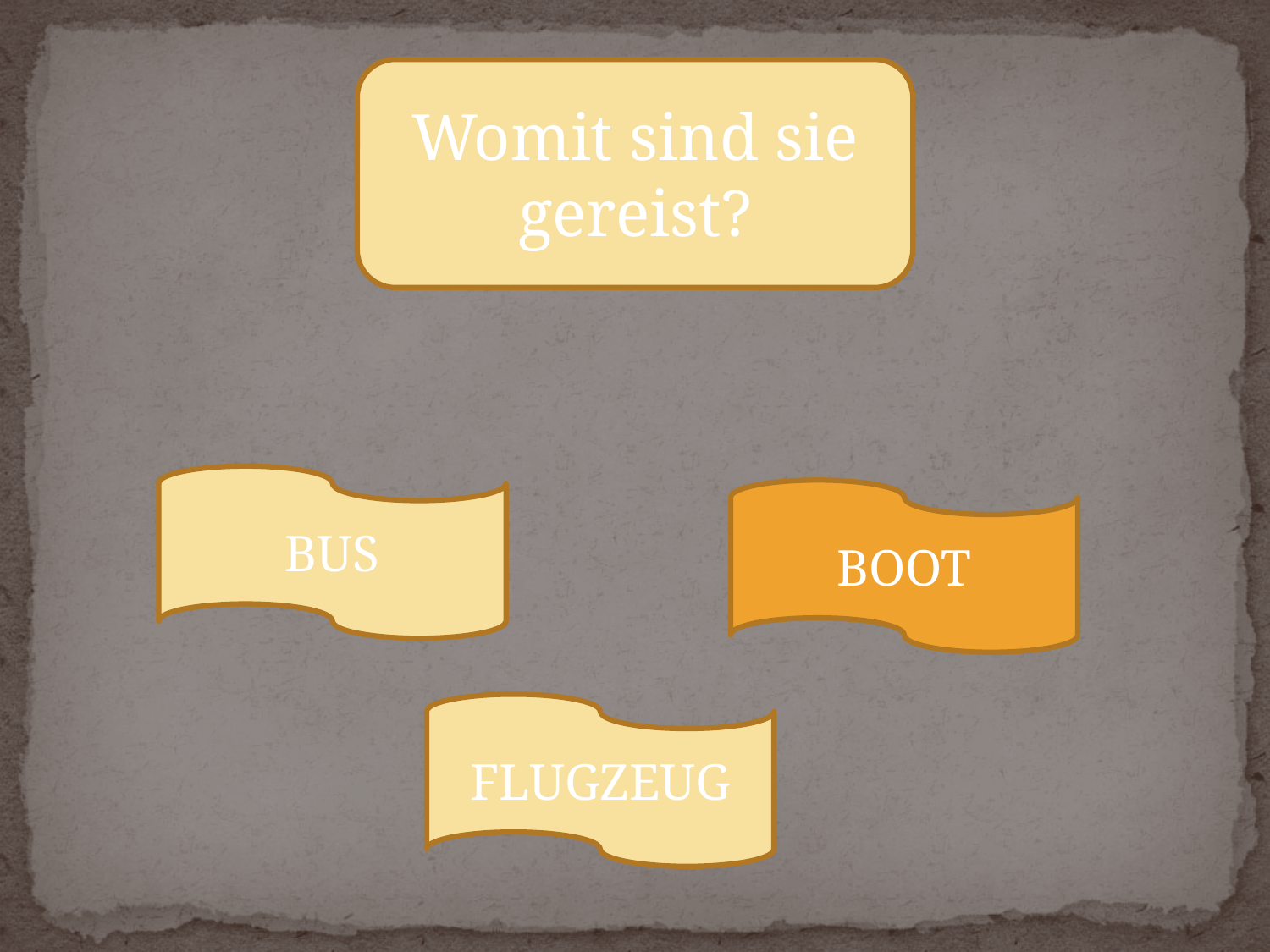

Womit sind sie gereist?
BUS
BOOT
FLUGZEUG